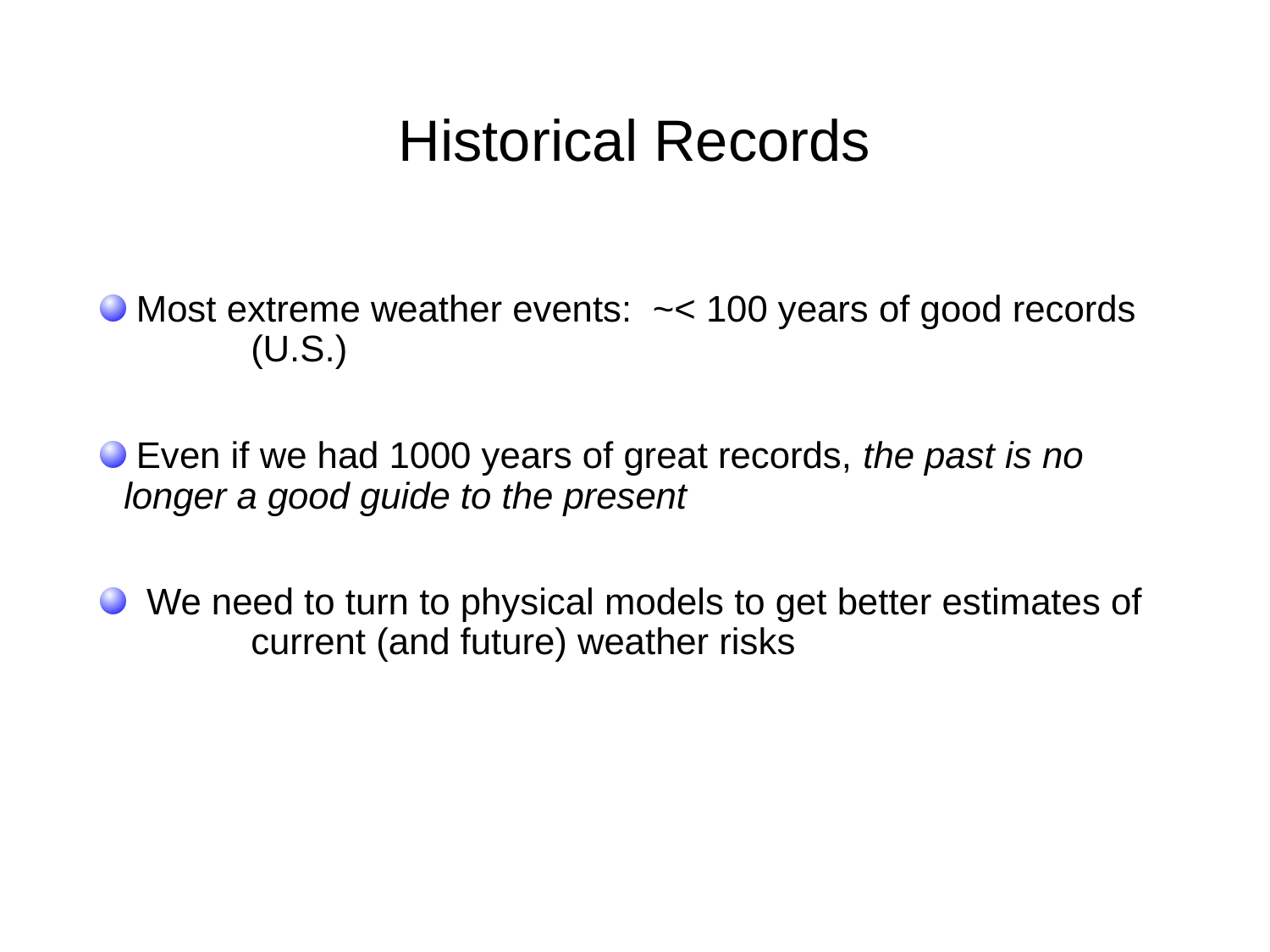

# Historical Records
 Most extreme weather events:  ~< 100 years of good records 	(U.S.)

 Even if we had 1000 years of great records, the past is no 	longer a good guide to the present

  We need to turn to physical models to get better estimates of 	current (and future) weather risks